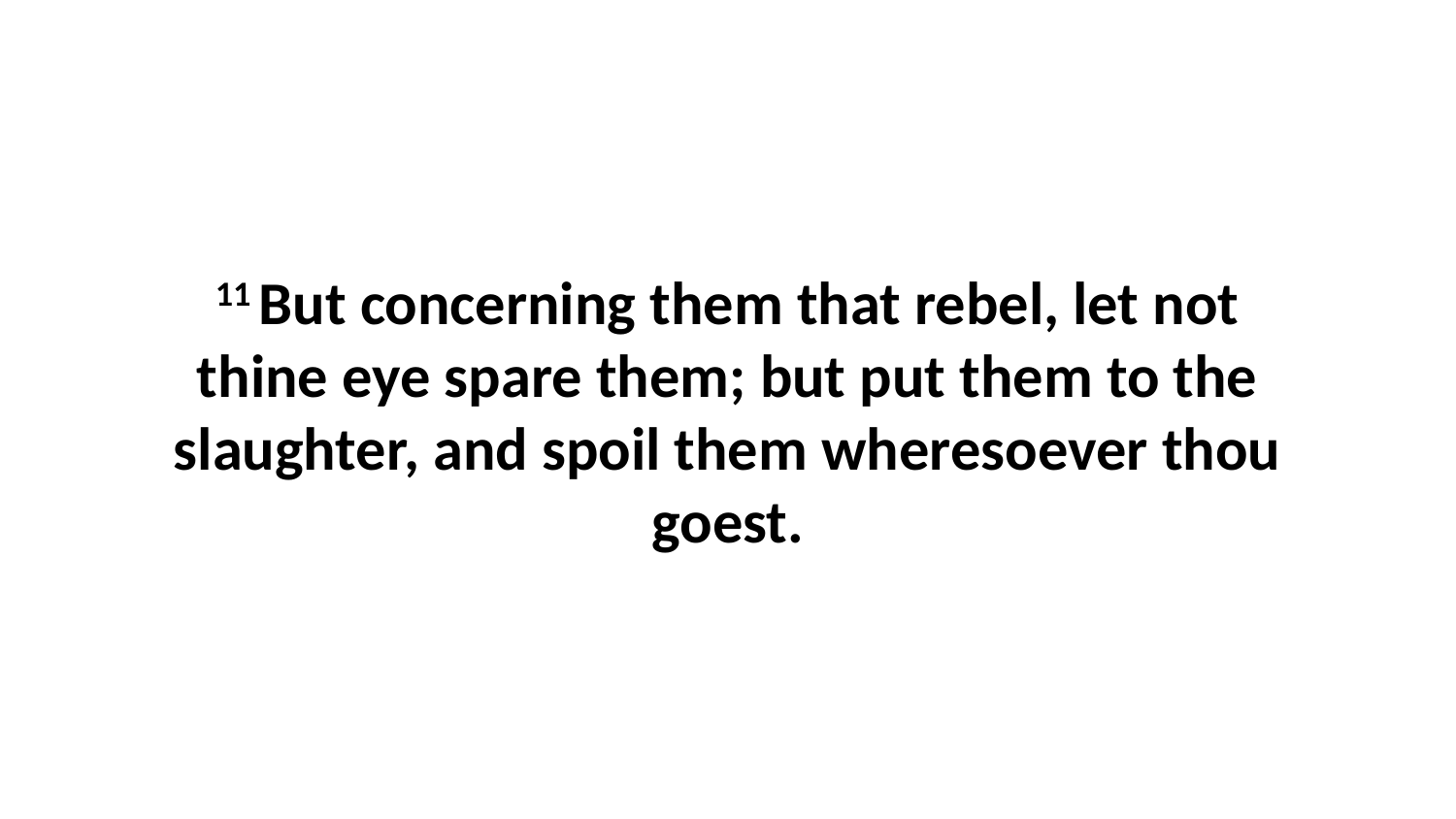

11 But concerning them that rebel, let not thine eye spare them; but put them to the slaughter, and spoil them wheresoever thou goest.